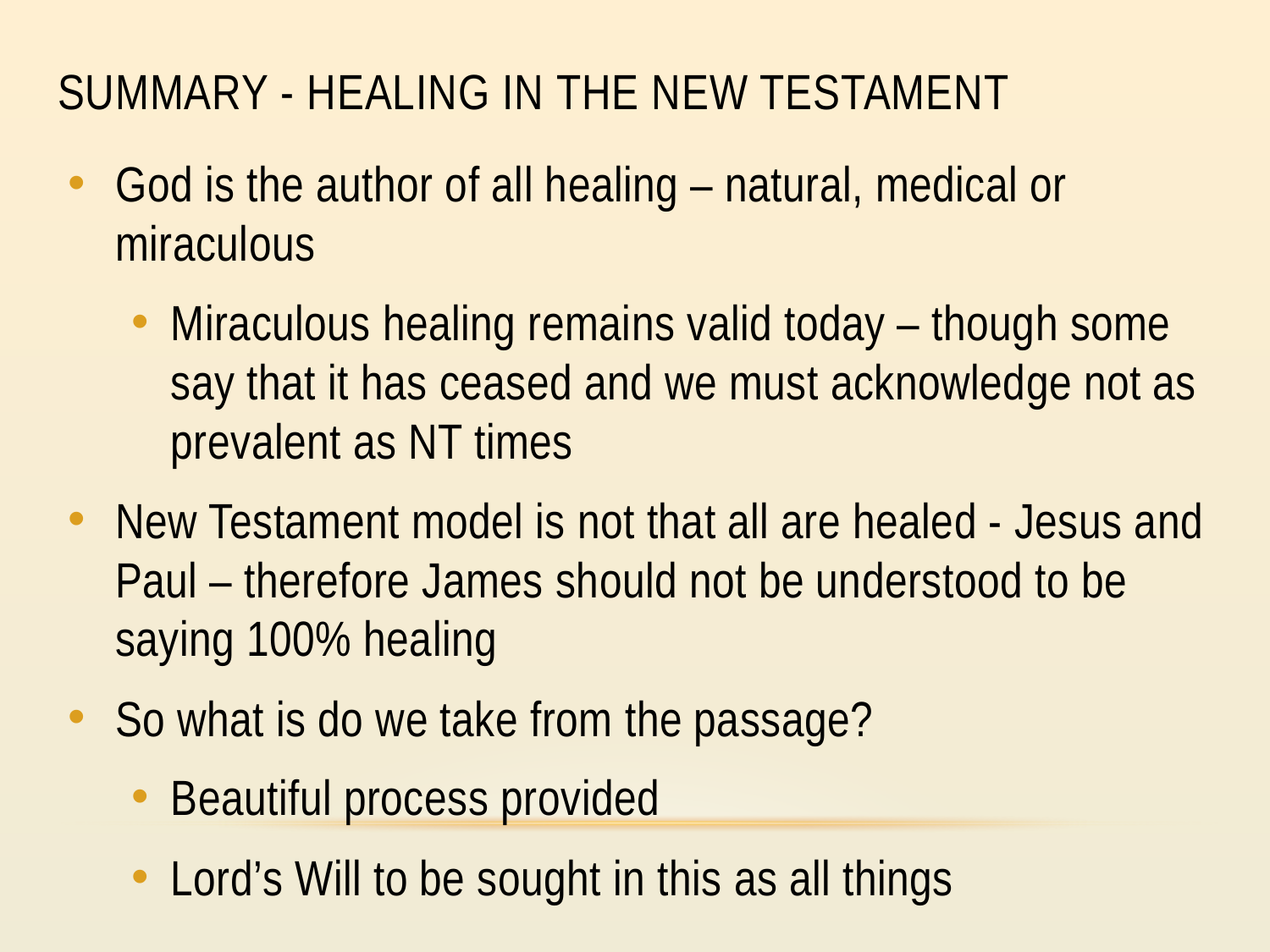

# Summary - Healing in the new testament
God is the author of all healing – natural, medical or miraculous
Miraculous healing remains valid today – though some say that it has ceased and we must acknowledge not as prevalent as NT times
New Testament model is not that all are healed - Jesus and Paul – therefore James should not be understood to be saying 100% healing
So what is do we take from the passage?
Beautiful process provided
Lord’s Will to be sought in this as all things